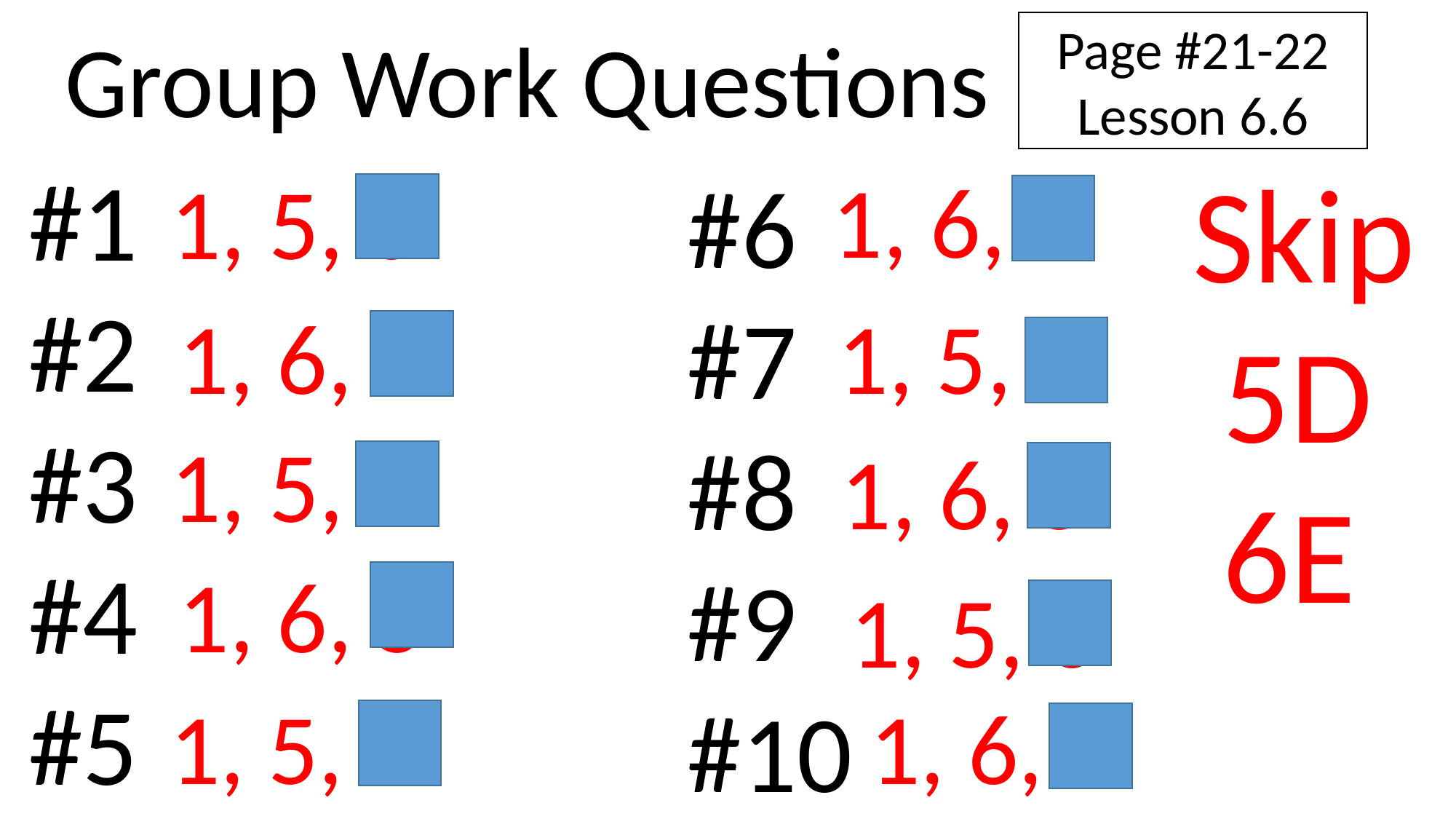

Page #21-22
Lesson 6.6
Group Work Questions
Skip
 5D
 6E
#1
#2
#3
#4
#5
1, 6, 5
1, 5, 6
#6
#7
#8
#9
#10

1, 6, 5
1, 5, 6

1, 5, 6
1, 6, 5

1, 6, 5

1, 5, 6

1, 5, 6
1, 6, 5